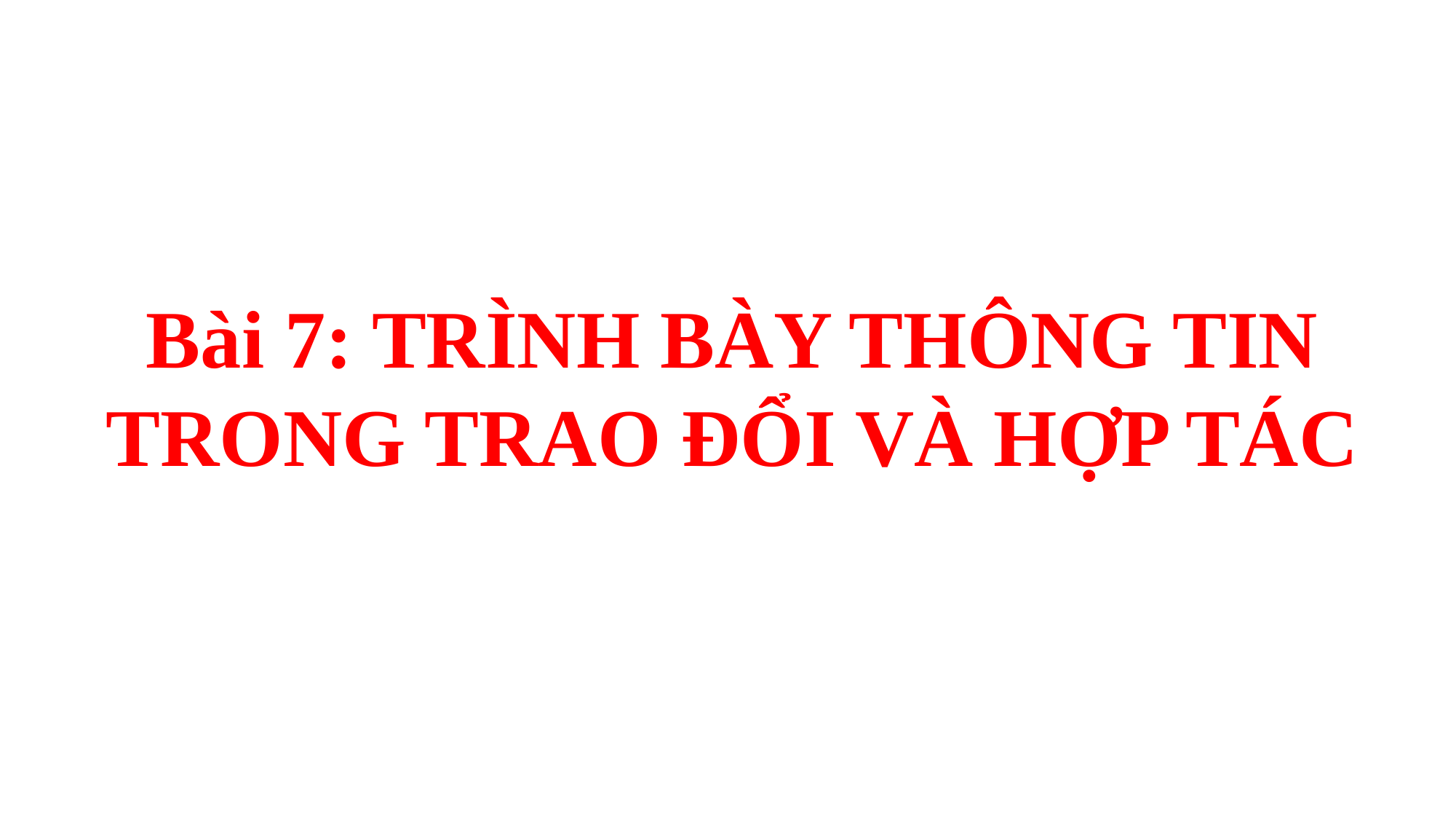

Bài 7: TRÌNH BÀY THÔNG TIN TRONG TRAO ĐỔI VÀ HỢP TÁC